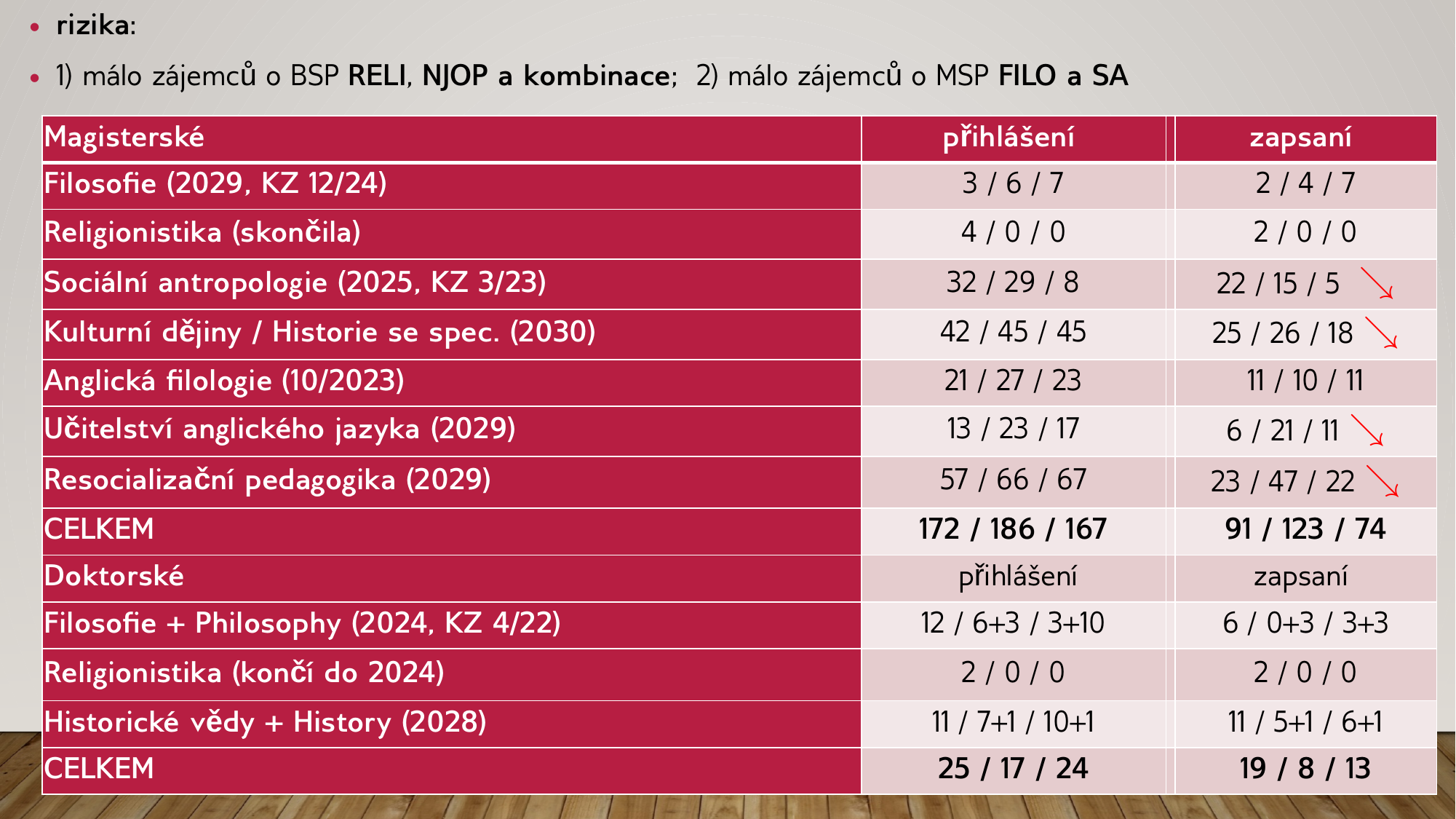

rizika:
1) málo zájemců o BSP RELI, NJOP a kombinace;  2) málo zájemců o MSP FILO a SA
| Magisterské | přihlášení |  | zapsaní |
| --- | --- | --- | --- |
| Filosofie (2029, KZ 12/24) | 3 / 6 / 7 |  | 2 / 4 / 7 |
| Religionistika (skončila) | 4 / 0 / 0 |  | 2 / 0 / 0 |
| Sociální antropologie (2025, KZ 3/23) | 32 / 29 / 8 |  | 22 / 15 / 5 ↘ |
| Kulturní dějiny / Historie se spec. (2030) | 42 / 45 / 45 |  | 25 / 26 / 18 ↘ |
| Anglická filologie (10/2023) | 21 / 27 / 23 |  | 11 / 10 / 11 |
| Učitelství anglického jazyka (2029) | 13 / 23 / 17 |  | 6 / 21 / 11 ↘ |
| Resocializační pedagogika (2029) | 57 / 66 / 67 |  | 23 / 47 / 22 ↘ |
| CELKEM | 172 / 186 / 167 |  | 91 / 123 / 74 |
| Doktorské | přihlášení |  | zapsaní |
| Filosofie + Philosophy (2024, KZ 4/22) | 12 / 6+3 / 3+10 |  | 6 / 0+3 / 3+3 |
| Religionistika (končí do 2024) | 2 / 0 / 0 |  | 2 / 0 / 0 |
| Historické vědy + History (2028) | 11 / 7+1 / 10+1 |  | 11 / 5+1 / 6+1 |
| CELKEM | 25 / 17 / 24 |  | 19 / 8 / 13 |